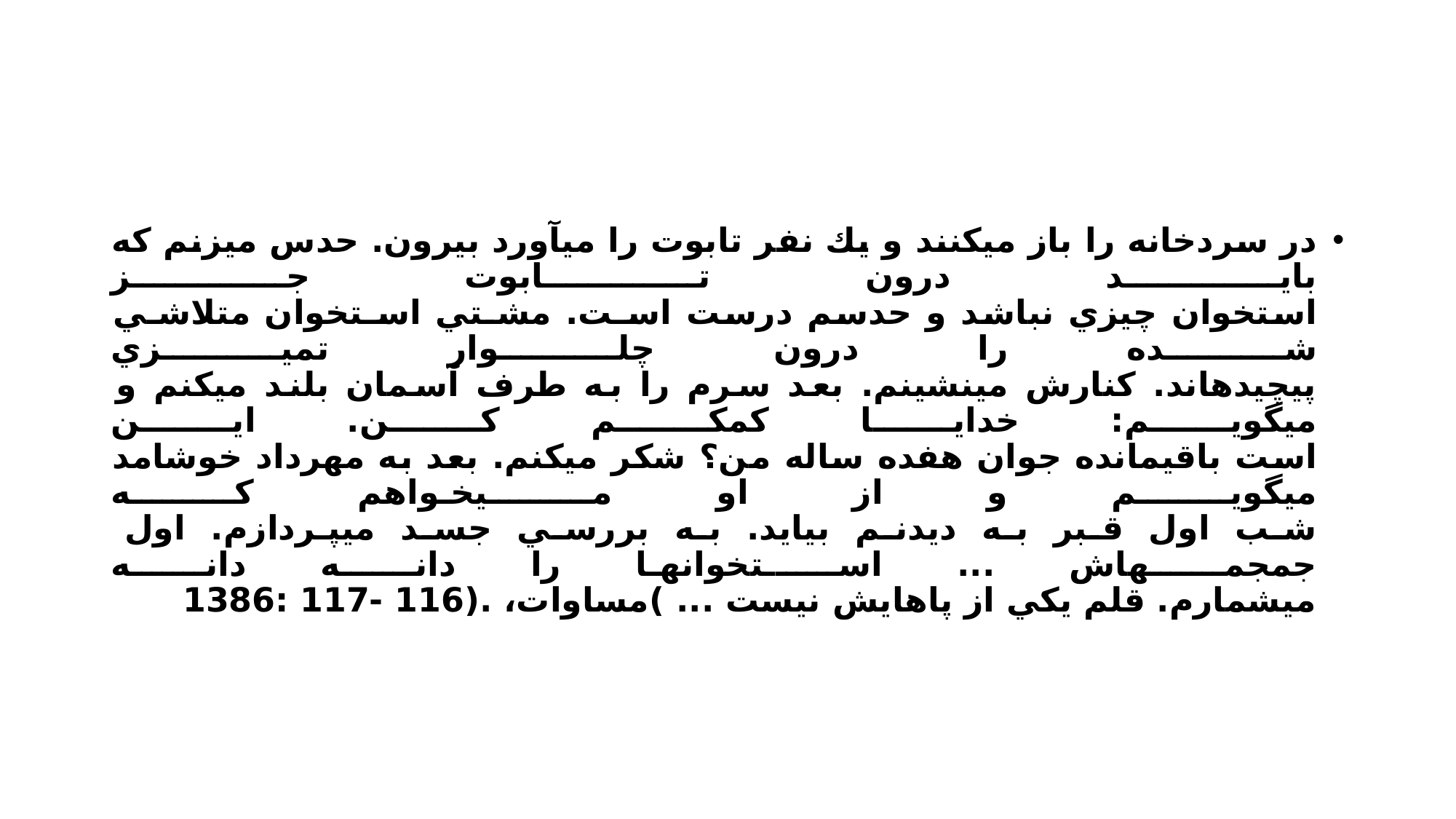

#
در سردخانه را باز ميكنند و يك نفر تابوت را ميآورد بيرون. حدس ميزنم كه بايـد درون تـابوت جـز
استخوان چيزي نباشد و حدسم درست اسـت. مشـتي اسـتخوان متلاشـي شـده را درون چلـوار تميـزي
پيچيدهاند. كنارش مينشينم. بعد سرم را به طرف آسمان بلند ميكنم و ميگويم: خدايا كمكـم كـن. ايـن
است باقيمانده جوان هفده ساله من؟ شكر ميكنم. بعد به مهرداد خوشامد ميگويم و از او مـيخـواهم كـه
شب اول قبر به ديدنم بيايد. به بررسي جسد ميپـردازم. اول جمجمـهاش ... اسـتخوانهـا را دانـه دانـه
ميشمارم. قلم يكي از پاهايش نيست ... )مساوات، .(116 -117 :1386